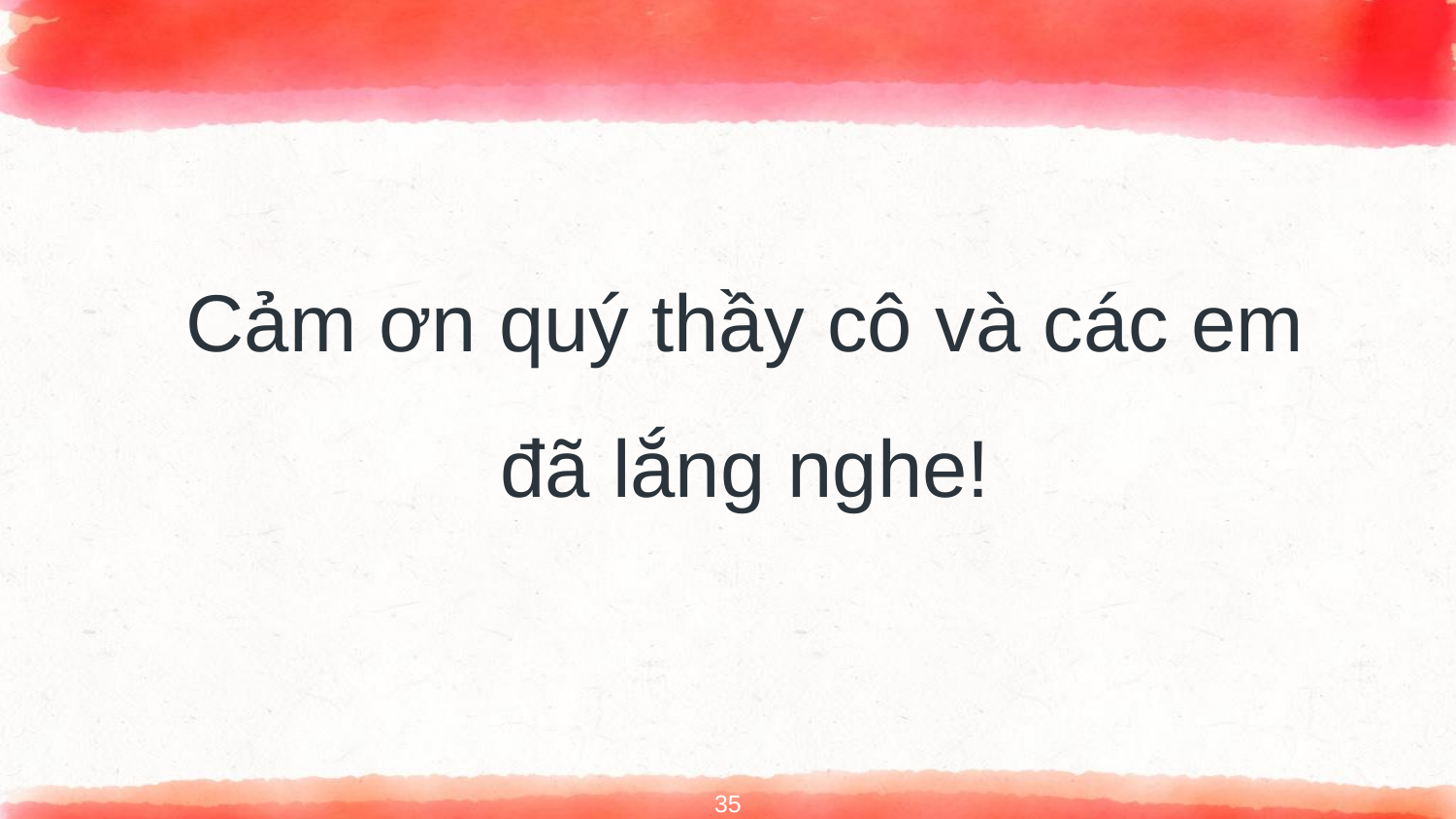

Cảm ơn quý thầy cô và các em đã lắng nghe!
35